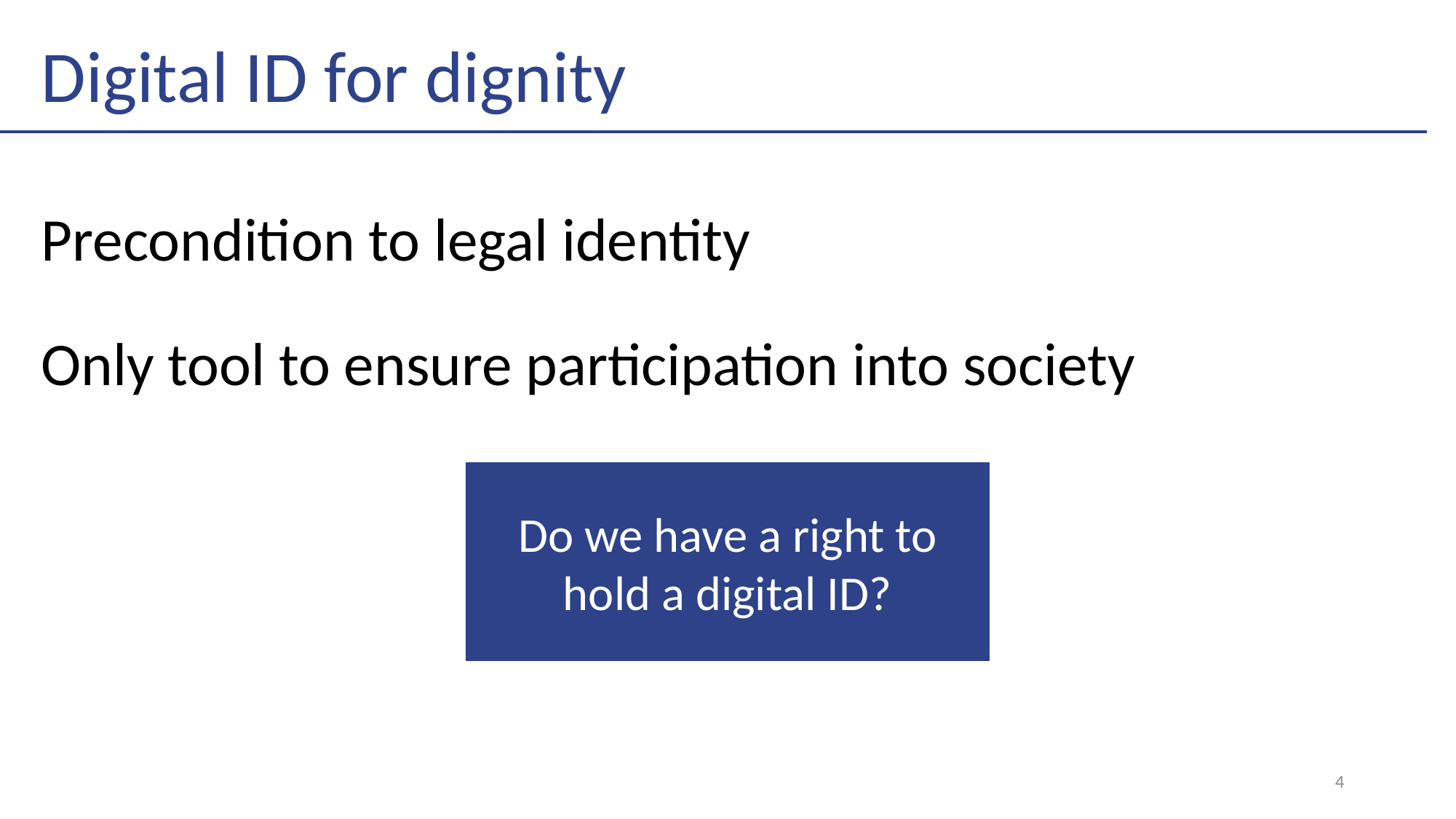

# Digital ID for dignity
Precondition to legal identity
Only tool to ensure participation into society
Do we have a right to hold a digital ID?
4